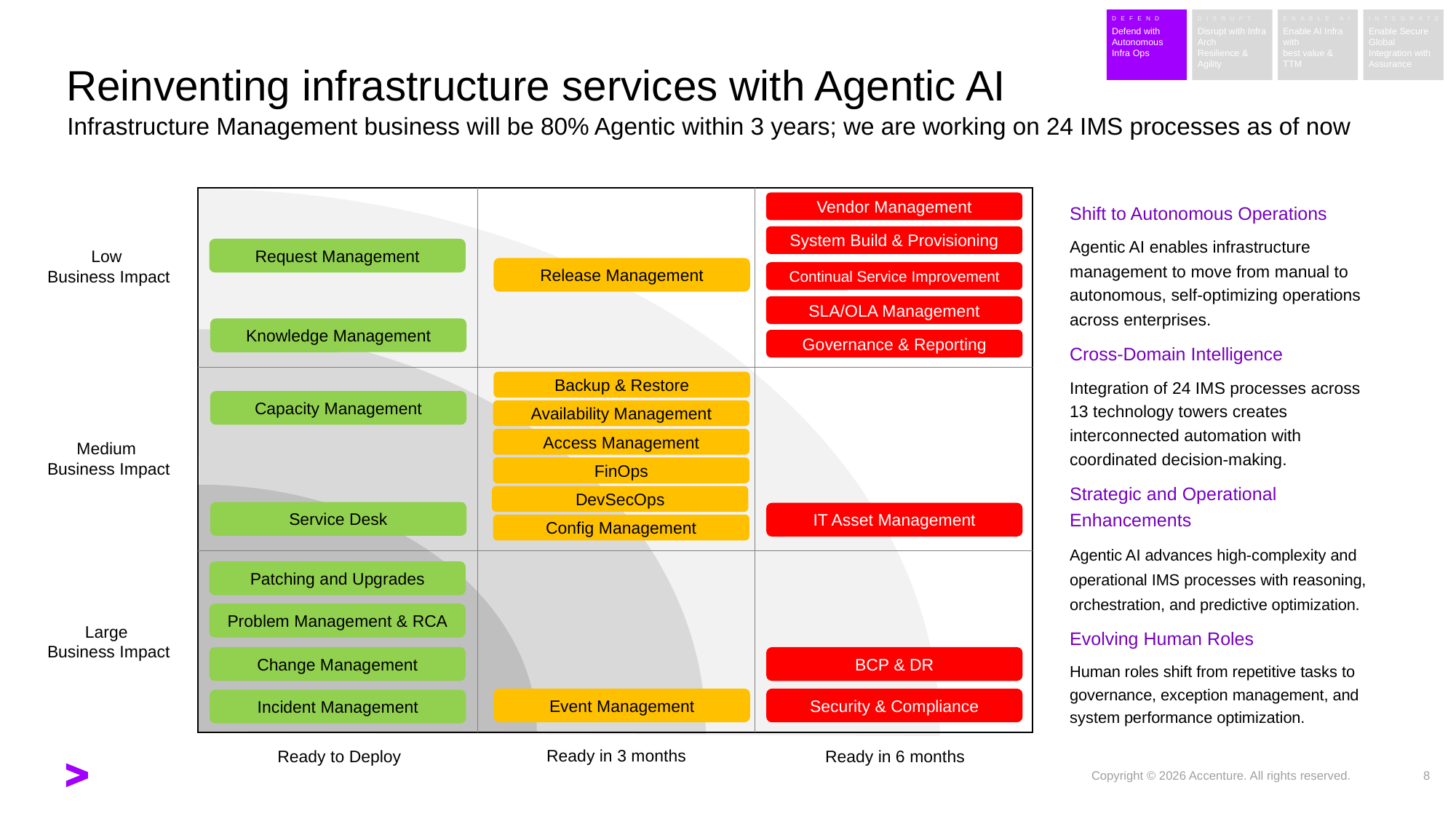

DEFEND
DISRUPT
ENABLE AI
INTEGRATE
Defend with
Autonomous Infra Ops
Disrupt with Infra Arch
Resilience & Agility
Enable AI Infra with
best value & TTM
Enable Secure Global
Integration with Assurance
# Reinventing infrastructure services with Agentic AI
Infrastructure Management business will be 80% Agentic within 3 years; we are working on 24 IMS processes as of now

Shift to Autonomous Operations
Agentic AI enables infrastructure management to move from manual to autonomous, self-optimizing operations across enterprises.
Cross-Domain Intelligence
Integration of 24 IMS processes across 13 technology towers creates interconnected automation with coordinated decision-making.
Strategic and Operational Enhancements
Agentic AI advances high-complexity and operational IMS processes with reasoning, orchestration, and predictive optimization.
Evolving Human Roles
Human roles shift from repetitive tasks to governance, exception management, and system performance optimization.
Vendor Management
System Build & Provisioning
Request Management
Low
Business Impact
Release Management
Continual Service Improvement
SLA/OLA Management
Knowledge Management

Governance & Reporting
Backup & Restore
Capacity Management
Availability Management
Access Management
Medium
Business Impact
FinOps

DevSecOps
Service Desk
IT Asset Management
Config Management
Patching and Upgrades
Problem Management & RCA
Large
Business Impact
BCP & DR
Change Management
Security & Compliance
Event Management
Incident Management
Ready in 3 months
Ready in 6 months
Ready to Deploy